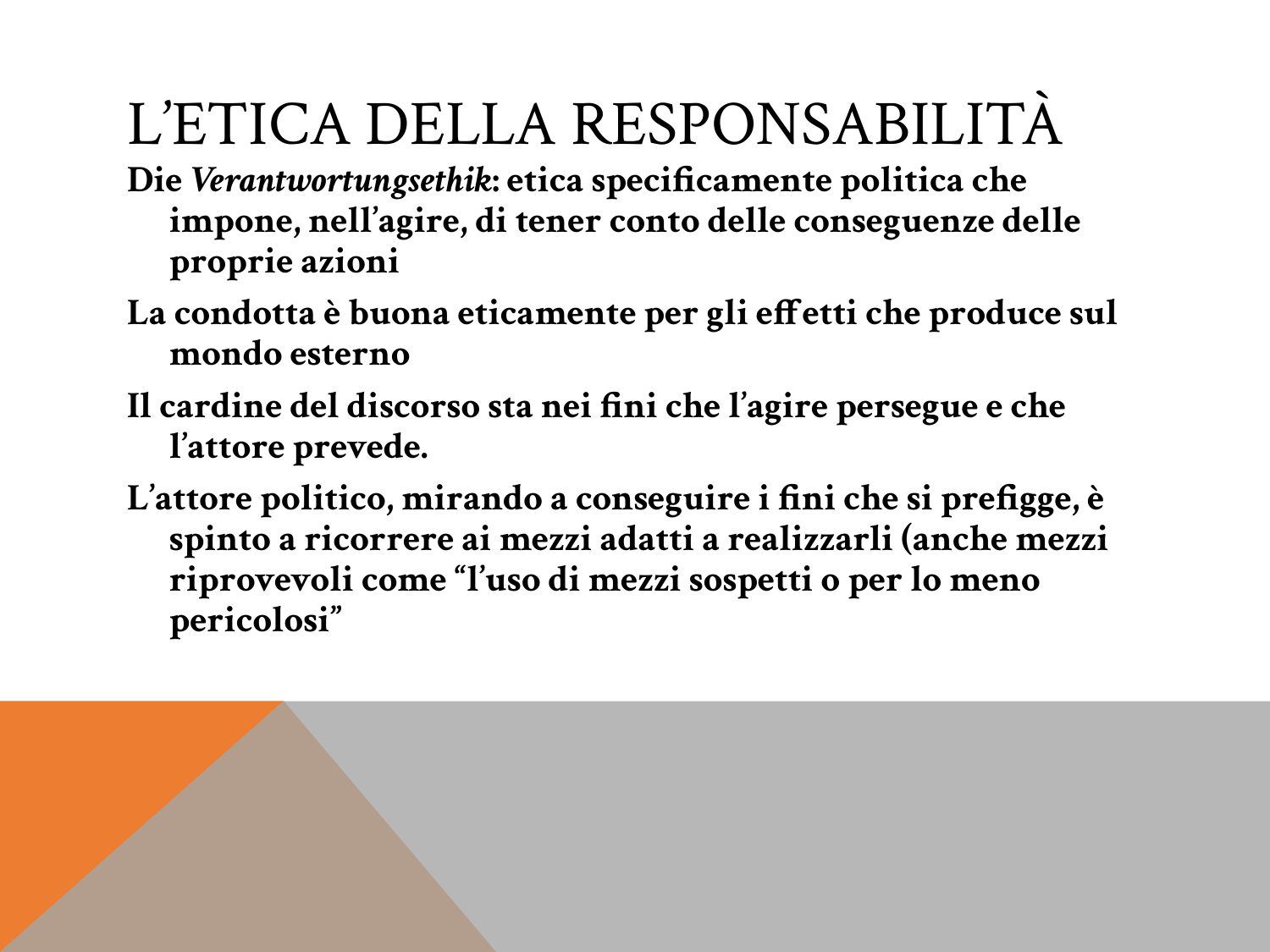

# L’etica della responsabilità
Die Verantwortungsethik: etica specificamente politica che impone, nell’agire, di tener conto delle conseguenze delle proprie azioni
La condotta è buona eticamente per gli effetti che produce sul mondo esterno
Il cardine del discorso sta nei fini che l’agire persegue e che l’attore prevede.
L’attore politico, mirando a conseguire i fini che si prefigge, è spinto a ricorrere ai mezzi adatti a realizzarli (anche mezzi riprovevoli come “l’uso di mezzi sospetti o per lo meno pericolosi”